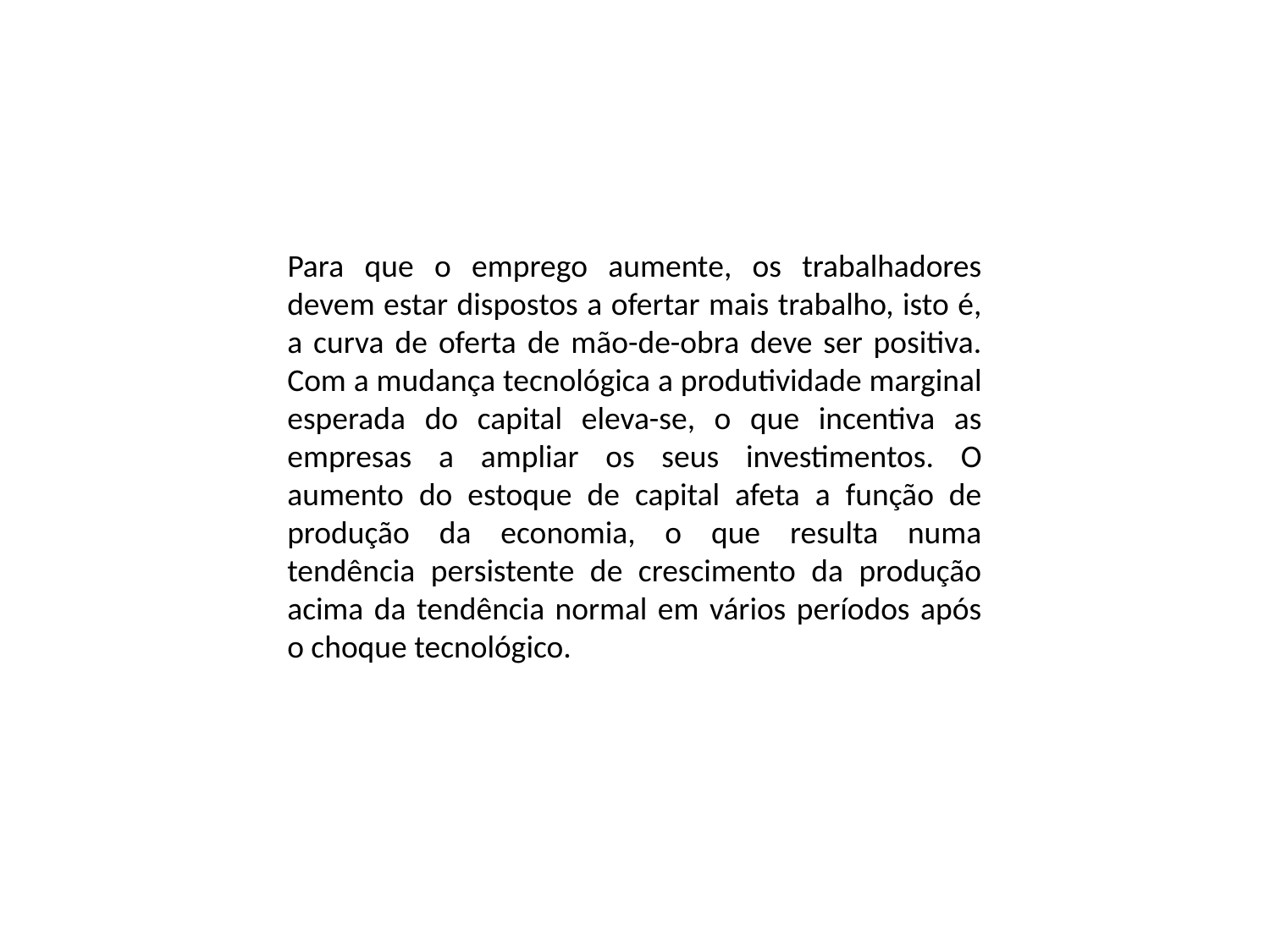

Para que o emprego aumente, os trabalhadores devem estar dispostos a ofertar mais trabalho, isto é, a curva de oferta de mão-de-obra deve ser positiva. Com a mudança tecnológica a produtividade marginal esperada do capital eleva-se, o que incentiva as empresas a ampliar os seus investimentos. O aumento do estoque de capital afeta a função de produção da economia, o que resulta numa tendência persistente de crescimento da produção acima da tendência normal em vários períodos após o choque tecnológico.